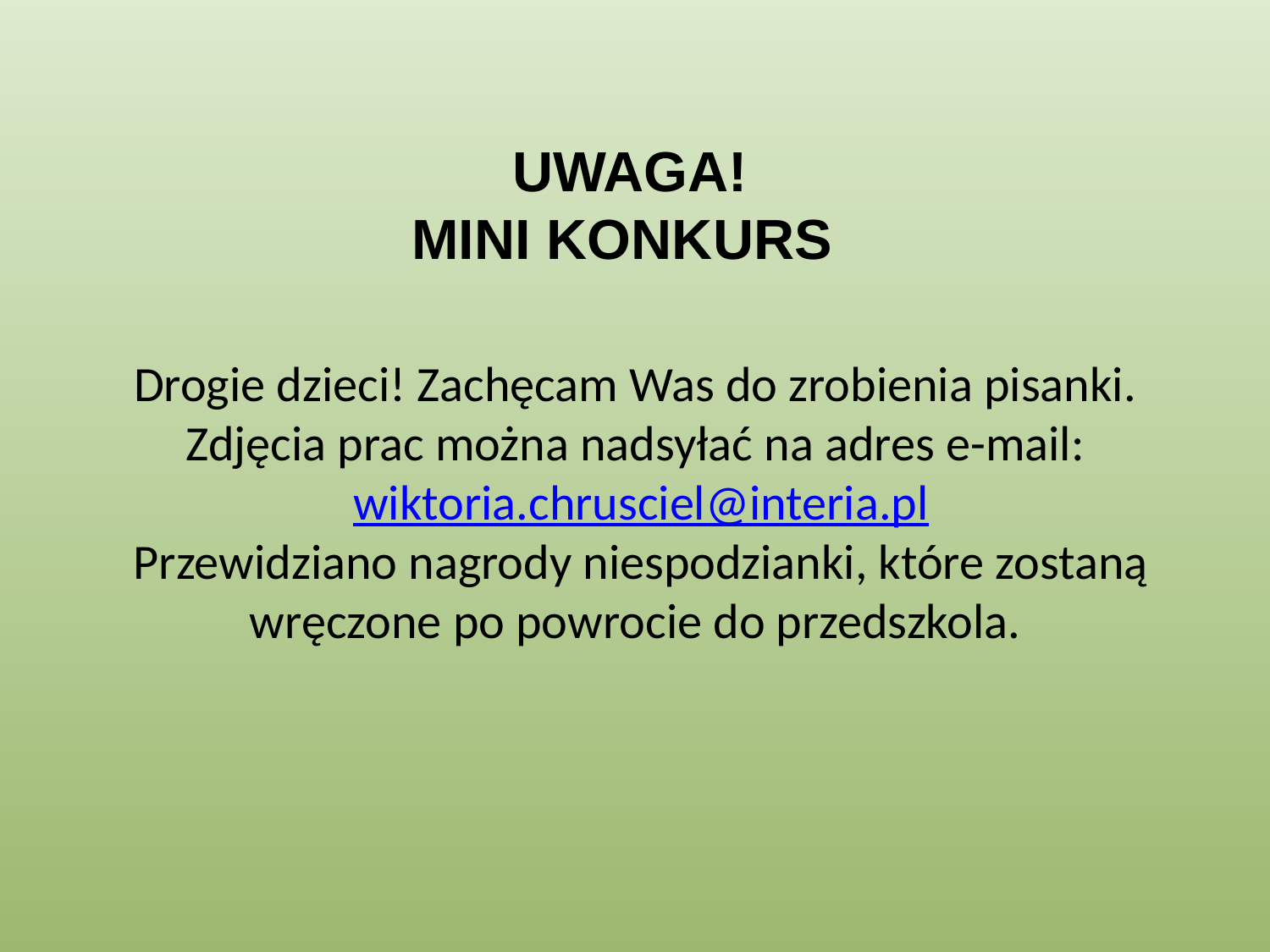

UWAGA!
MINI KONKURS
# Drogie dzieci! Zachęcam Was do zrobienia pisanki. Zdjęcia prac można nadsyłać na adres e-mail: wiktoria.chrusciel@interia.pl Przewidziano nagrody niespodzianki, które zostaną wręczone po powrocie do przedszkola.